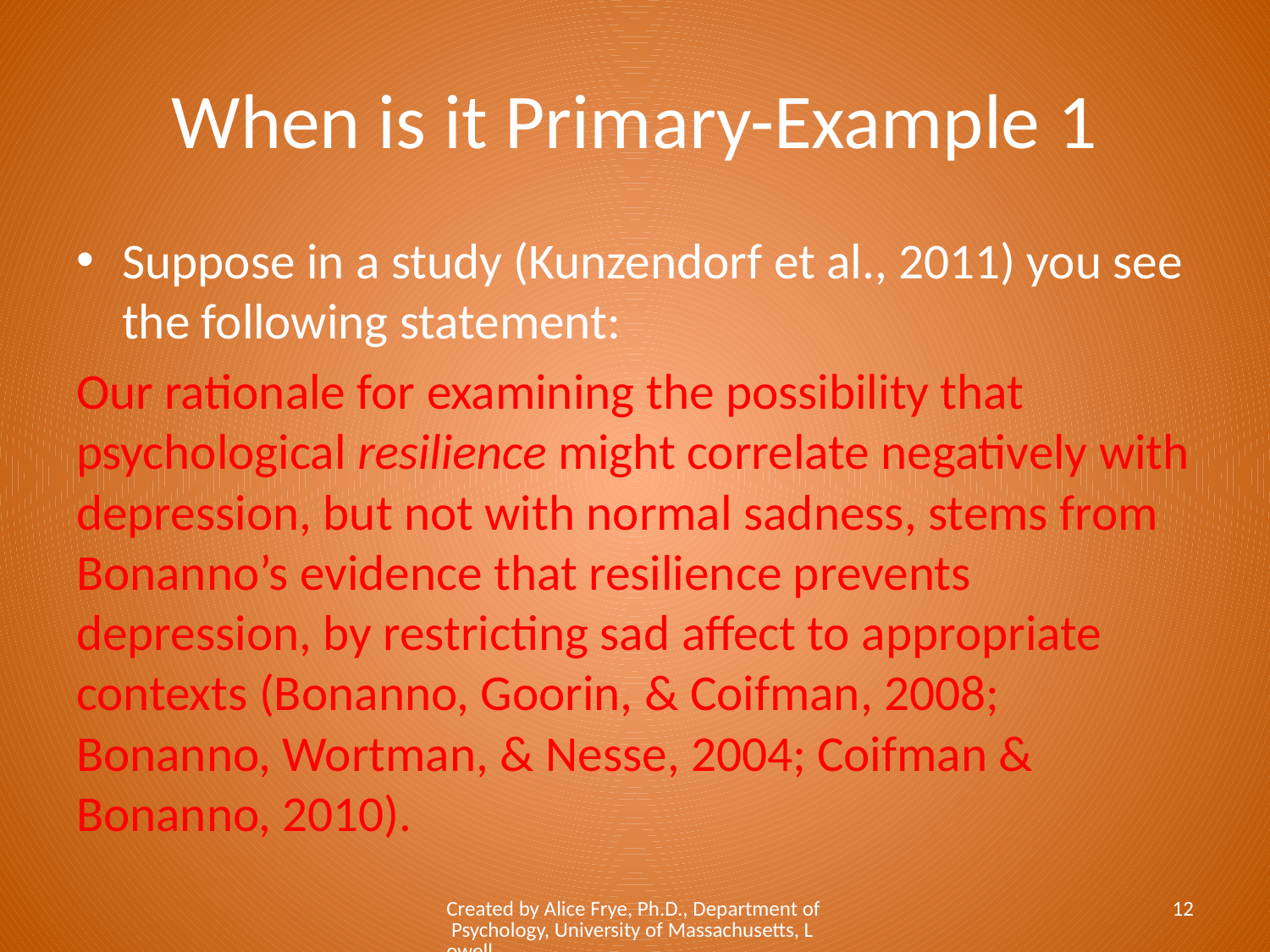

# When is it Primary-Example 1
Suppose in a study (Kunzendorf et al., 2011) you see the following statement:
Our rationale for examining the possibility that psychological resilience might correlate negatively with depression, but not with normal sadness, stems from Bonanno’s evidence that resilience prevents depression, by restricting sad affect to appropriate contexts (Bonanno, Goorin, & Coifman, 2008; Bonanno, Wortman, & Nesse, 2004; Coifman & Bonanno, 2010).
Created by Alice Frye, Ph.D., Department of Psychology, University of Massachusetts, Lowell
12